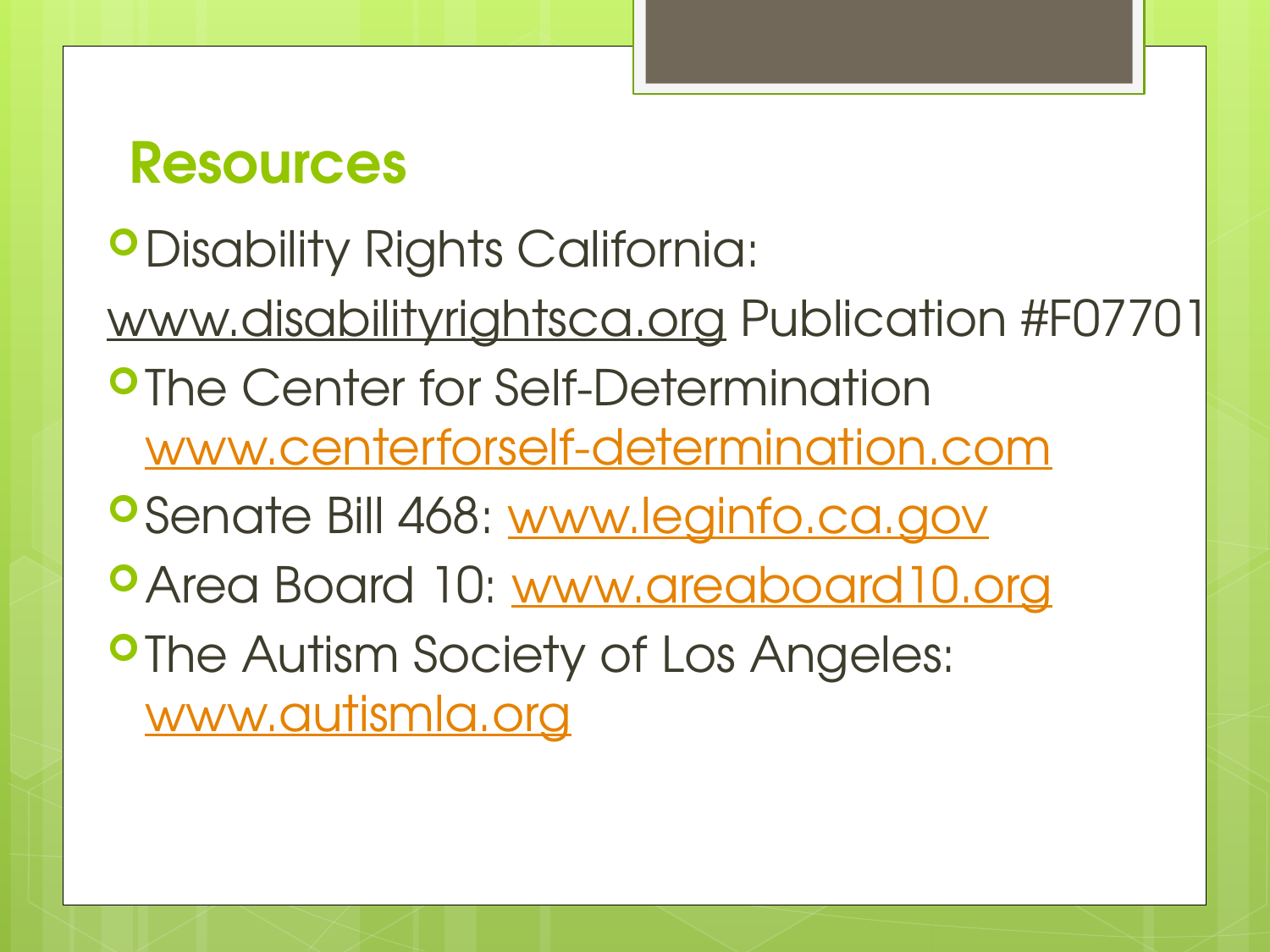

# Resources
Disability Rights California:
www.disabilityrightsca.org Publication #F07701
The Center for Self-Determination www.centerforself-determination.com
Senate Bill 468: www.leginfo.ca.gov
Area Board 10: www.areaboard10.org
The Autism Society of Los Angeles: www.autismla.org